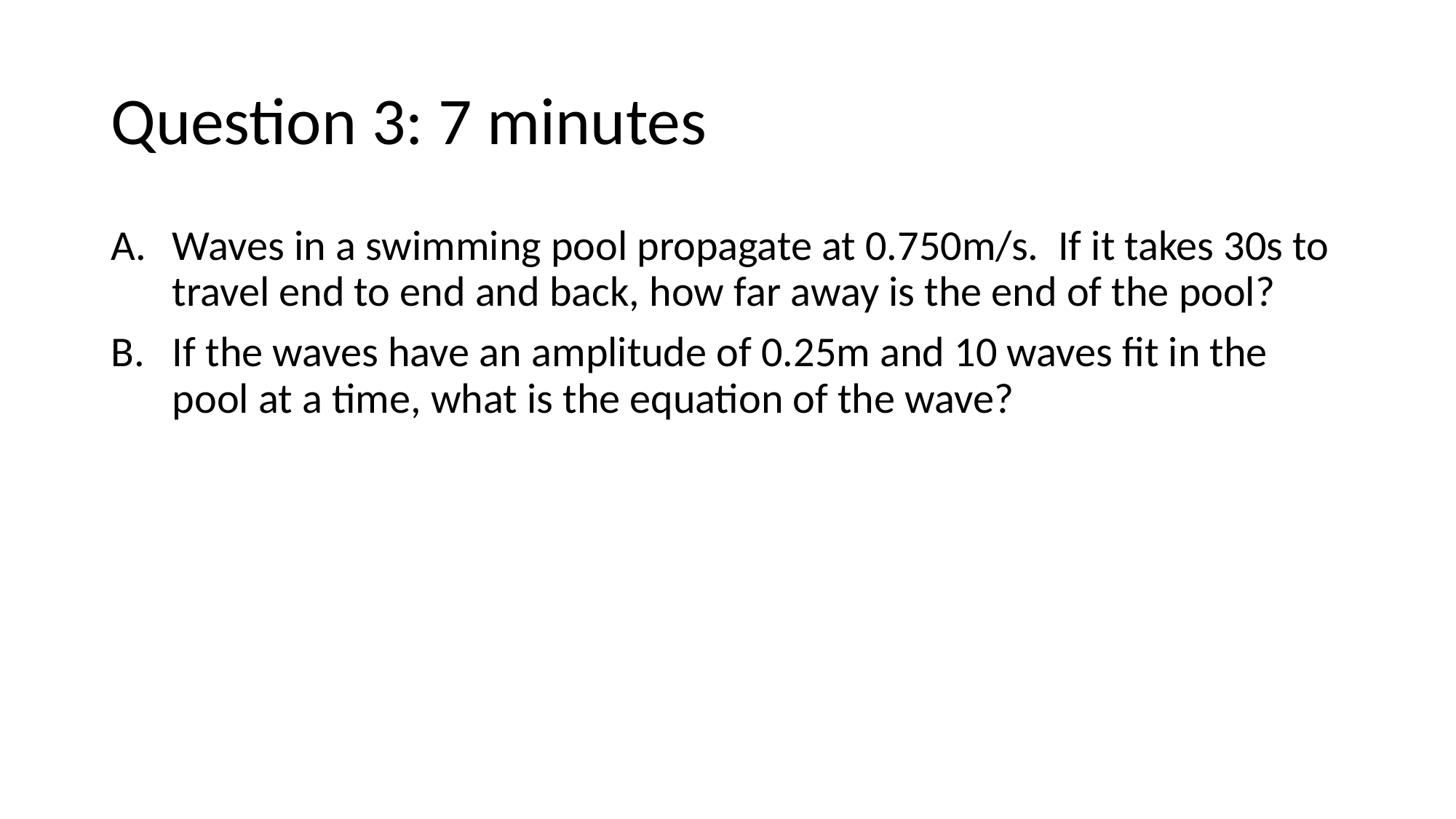

# Question 3: 7 minutes
Waves in a swimming pool propagate at 0.750m/s.  If it takes 30s to travel end to end and back, how far away is the end of the pool?
If the waves have an amplitude of 0.25m and 10 waves fit in the pool at a time, what is the equation of the wave?